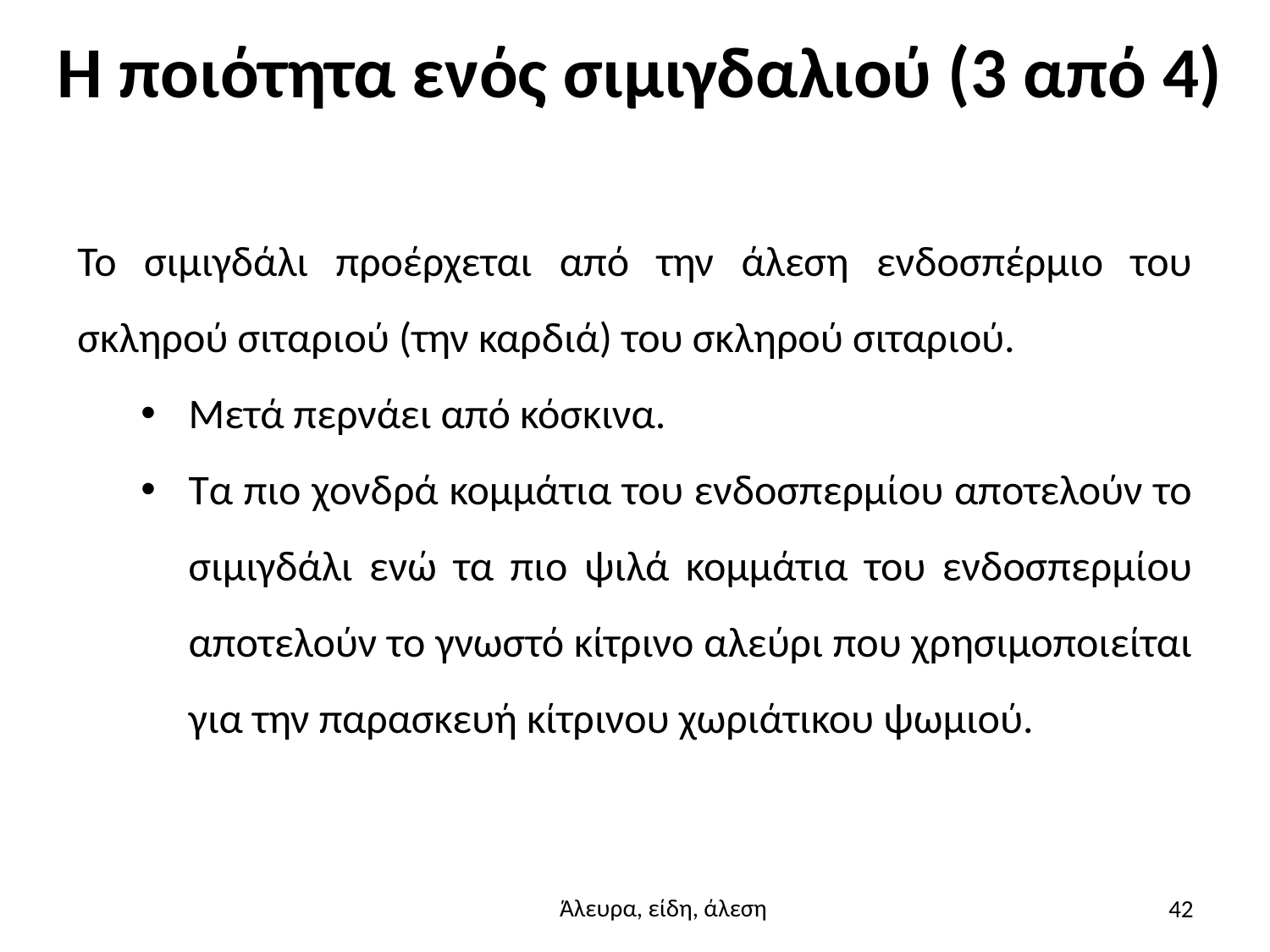

# Η ποιότητα ενός σιμιγδαλιού (3 από 4)
Το σιμιγδάλι προέρχεται από την άλεση ενδοσπέρμιο του σκληρού σιταριού (την καρδιά) του σκληρού σιταριού.
Μετά περνάει από κόσκινα.
Τα πιο χονδρά κομμάτια του ενδοσπερμίου αποτελούν το σιμιγδάλι ενώ τα πιο ψιλά κομμάτια του ενδοσπερμίου αποτελούν το γνωστό κίτρινο αλεύρι που χρησιμοποιείται για την παρασκευή κίτρινου χωριάτικου ψωμιού.
42
Άλευρα, είδη, άλεση